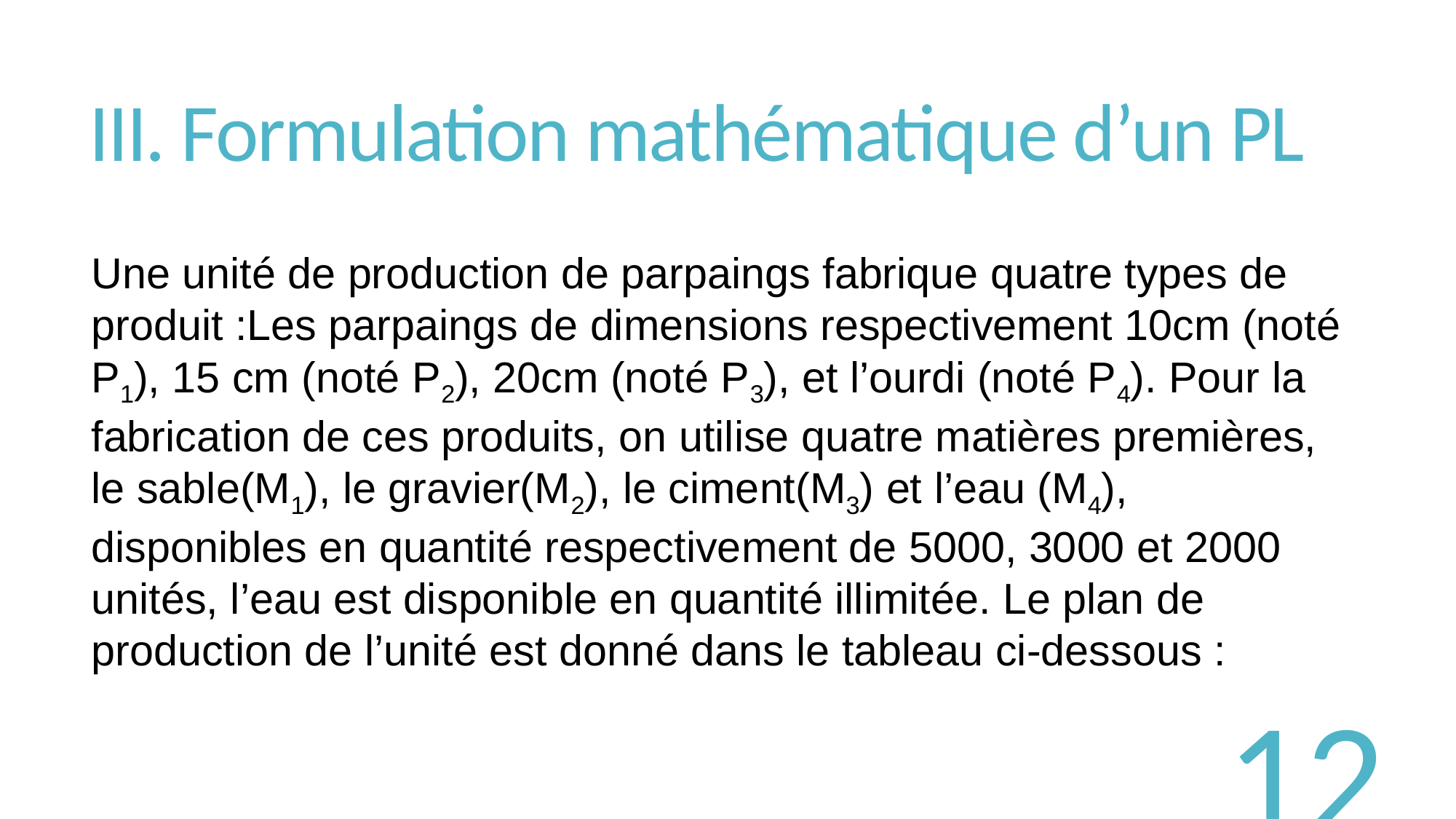

III. Formulation mathématique d’un PL
Une unité de production de parpaings fabrique quatre types de produit :Les parpaings de dimensions respectivement 10cm (noté P1), 15 cm (noté P2), 20cm (noté P3), et l’ourdi (noté P4). Pour la fabrication de ces produits, on utilise quatre matières premières, le sable(M1), le gravier(M2), le ciment(M3) et l’eau (M4), disponibles en quantité respectivement de 5000, 3000 et 2000 unités, l’eau est disponible en quantité illimitée. Le plan de production de l’unité est donné dans le tableau ci-dessous :
12